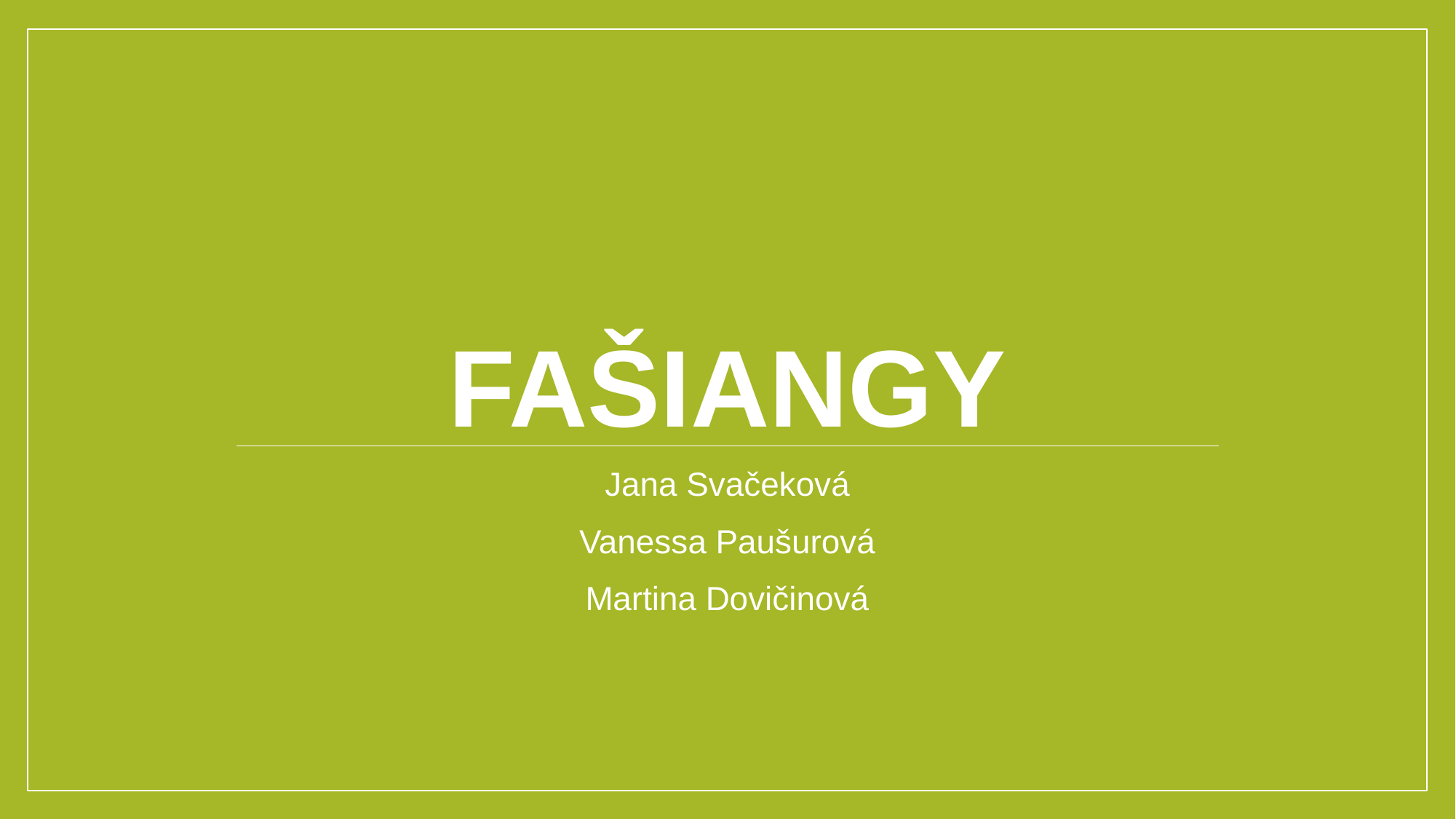

# fašiangy
Jana Svačeková
Vanessa Paušurová
Martina Dovičinová